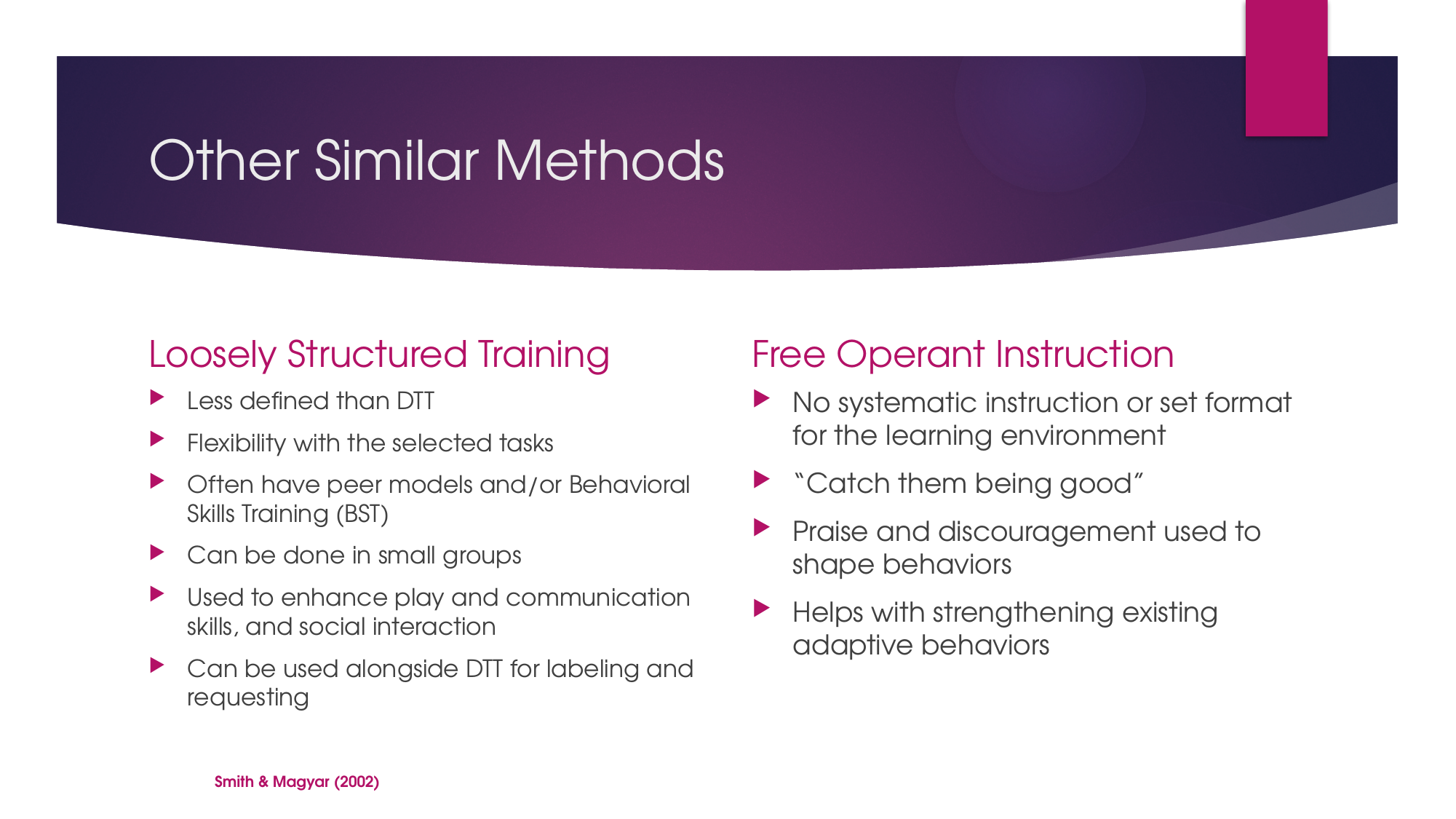

# Other Similar Methods
Loosely Structured Training
Free Operant Instruction
Less defined than DTT
Flexibility with the selected tasks
Often have peer models and/or Behavioral Skills Training (BST)
Can be done in small groups
Used to enhance play and communication skills, and social interaction
Can be used alongside DTT for labeling and requesting
No systematic instruction or set format for the learning environment
“Catch them being good”
Praise and discouragement used to shape behaviors
Helps with strengthening existing adaptive behaviors
Smith & Magyar (2002)